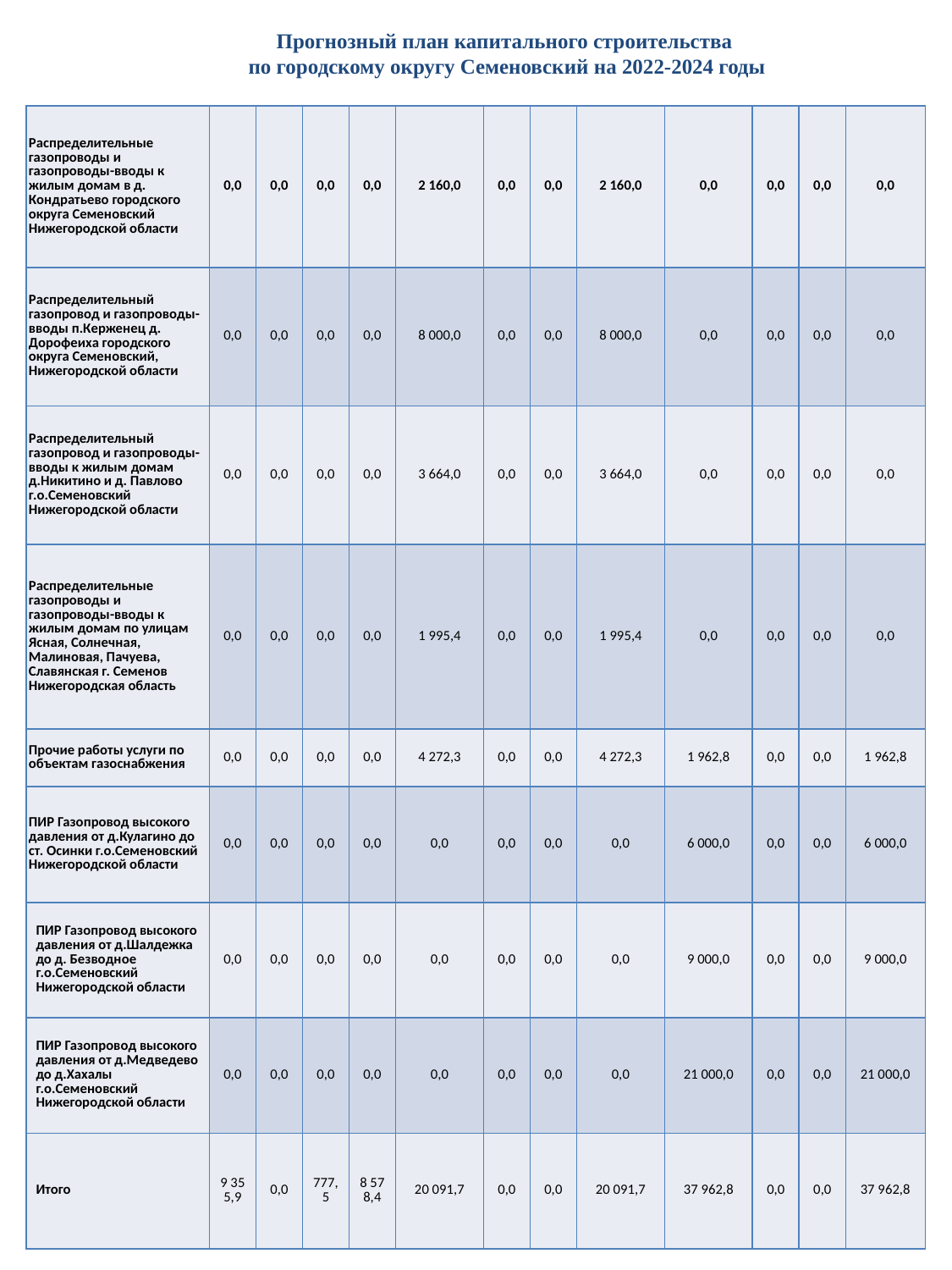

Прогнозный план капитального строительства
по городскому округу Семеновский на 2022-2024 годы
| Распределительные газопроводы и газопроводы-вводы к жилым домам в д. Кондратьево городского округа Семеновский Нижегородской области | 0,0 | 0,0 | 0,0 | 0,0 | 2 160,0 | 0,0 | 0,0 | 2 160,0 | 0,0 | 0,0 | 0,0 | 0,0 |
| --- | --- | --- | --- | --- | --- | --- | --- | --- | --- | --- | --- | --- |
| Распределительный газопровод и газопроводы-вводы п.Керженец д. Дорофеиха городского округа Семеновский, Нижегородской области | 0,0 | 0,0 | 0,0 | 0,0 | 8 000,0 | 0,0 | 0,0 | 8 000,0 | 0,0 | 0,0 | 0,0 | 0,0 |
| Распределительный газопровод и газопроводы-вводы к жилым домам д.Никитино и д. Павлово г.о.Семеновский Нижегородской области | 0,0 | 0,0 | 0,0 | 0,0 | 3 664,0 | 0,0 | 0,0 | 3 664,0 | 0,0 | 0,0 | 0,0 | 0,0 |
| Распределительные газопроводы и газопроводы-вводы к жилым домам по улицам Ясная, Солнечная, Малиновая, Пачуева, Славянская г. Семенов Нижегородская область | 0,0 | 0,0 | 0,0 | 0,0 | 1 995,4 | 0,0 | 0,0 | 1 995,4 | 0,0 | 0,0 | 0,0 | 0,0 |
| Прочие работы услуги по объектам газоснабжения | 0,0 | 0,0 | 0,0 | 0,0 | 4 272,3 | 0,0 | 0,0 | 4 272,3 | 1 962,8 | 0,0 | 0,0 | 1 962,8 |
| ПИР Газопровод высокого давления от д.Кулагино до ст. Осинки г.о.Семеновский Нижегородской области | 0,0 | 0,0 | 0,0 | 0,0 | 0,0 | 0,0 | 0,0 | 0,0 | 6 000,0 | 0,0 | 0,0 | 6 000,0 |
| ПИР Газопровод высокого давления от д.Шалдежка до д. Безводное г.о.Семеновский Нижегородской области | 0,0 | 0,0 | 0,0 | 0,0 | 0,0 | 0,0 | 0,0 | 0,0 | 9 000,0 | 0,0 | 0,0 | 9 000,0 |
| ПИР Газопровод высокого давления от д.Медведево до д.Хахалы г.о.Семеновский Нижегородской области | 0,0 | 0,0 | 0,0 | 0,0 | 0,0 | 0,0 | 0,0 | 0,0 | 21 000,0 | 0,0 | 0,0 | 21 000,0 |
| Итого | 9 355,9 | 0,0 | 777,5 | 8 578,4 | 20 091,7 | 0,0 | 0,0 | 20 091,7 | 37 962,8 | 0,0 | 0,0 | 37 962,8 |